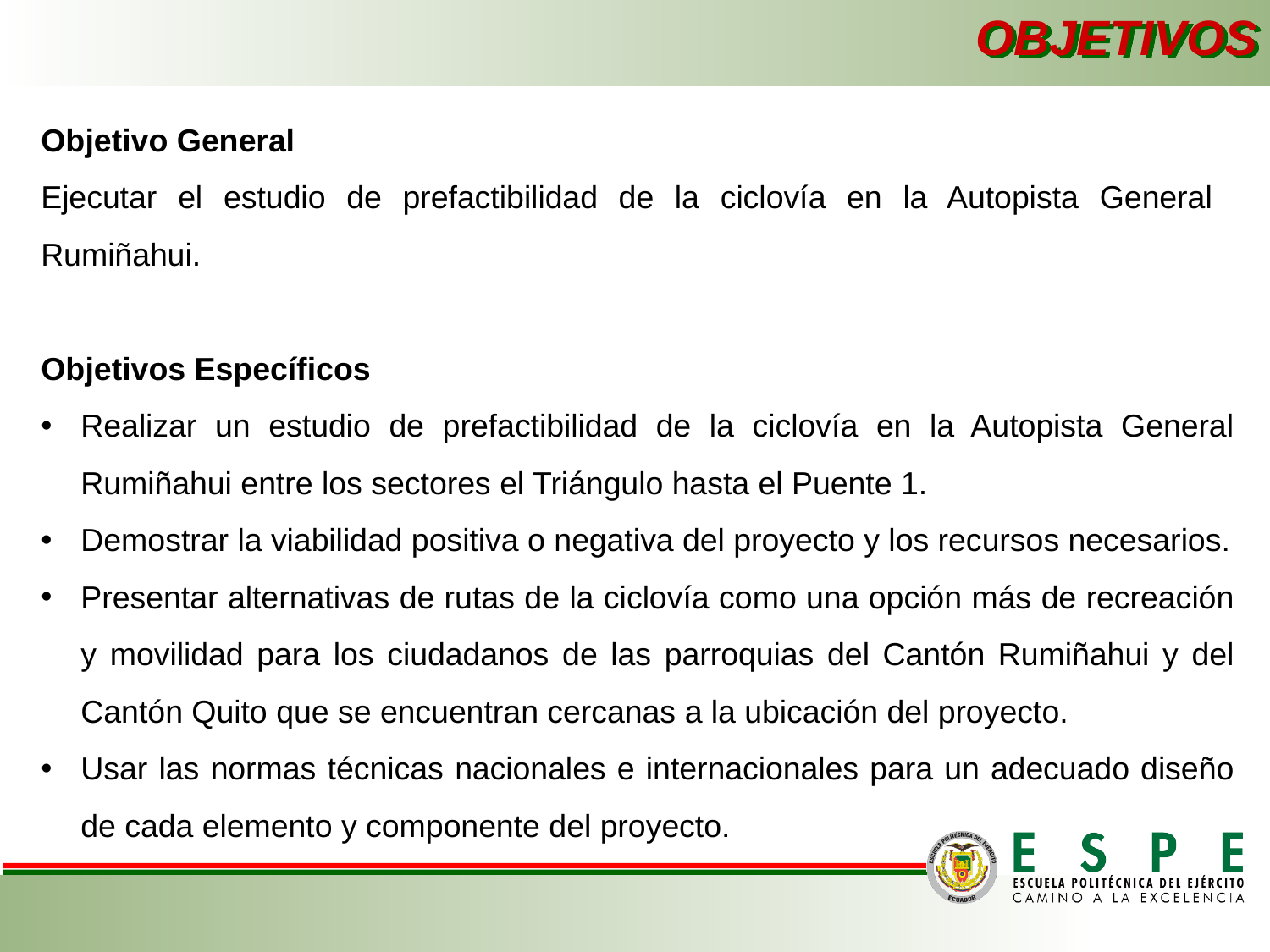

OBJETIVOS
Objetivo General
Ejecutar el estudio de prefactibilidad de la ciclovía en la Autopista General  Rumiñahui.

Objetivos Específicos
Realizar un estudio de prefactibilidad de la ciclovía en la Autopista General Rumiñahui entre los sectores el Triángulo hasta el Puente 1.
Demostrar la viabilidad positiva o negativa del proyecto y los recursos necesarios.
Presentar alternativas de rutas de la ciclovía como una opción más de recreación y movilidad para los ciudadanos de las parroquias del Cantón Rumiñahui y del Cantón Quito que se encuentran cercanas a la ubicación del proyecto.
Usar las normas técnicas nacionales e internacionales para un adecuado diseño de cada elemento y componente del proyecto.